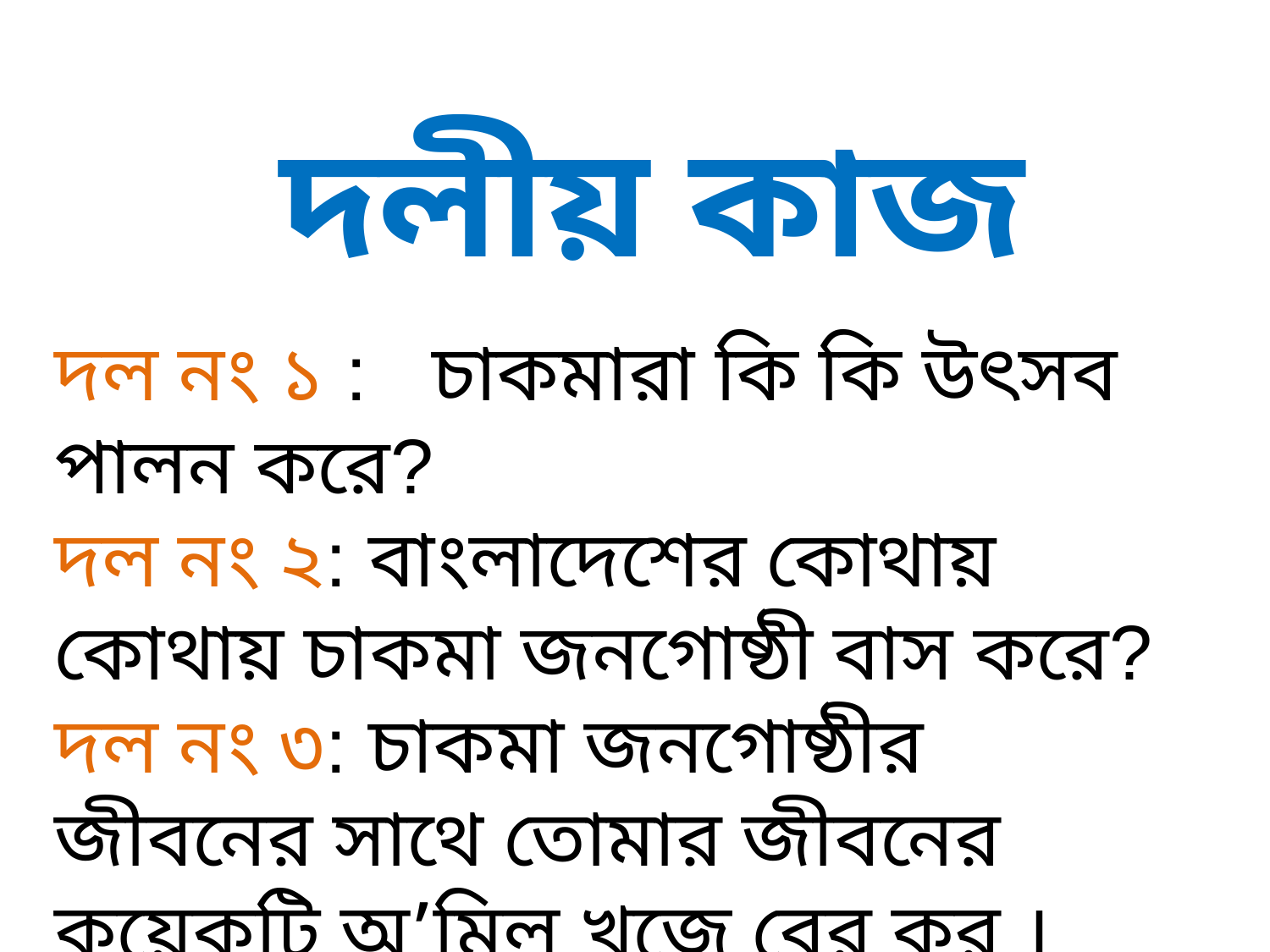

দলীয় কাজ
দল নং ১ :   চাকমারা কি কি উৎসব পালন করে?
দল নং ২: বাংলাদেশের কোথায় কোথায় চাকমা জনগোষ্ঠী বাস করে?
দল নং ৩: চাকমা জনগোষ্ঠীর জীবনের সাথে তোমার জীবনের  কয়েকটি অ’মিল খুজে বের কর ।